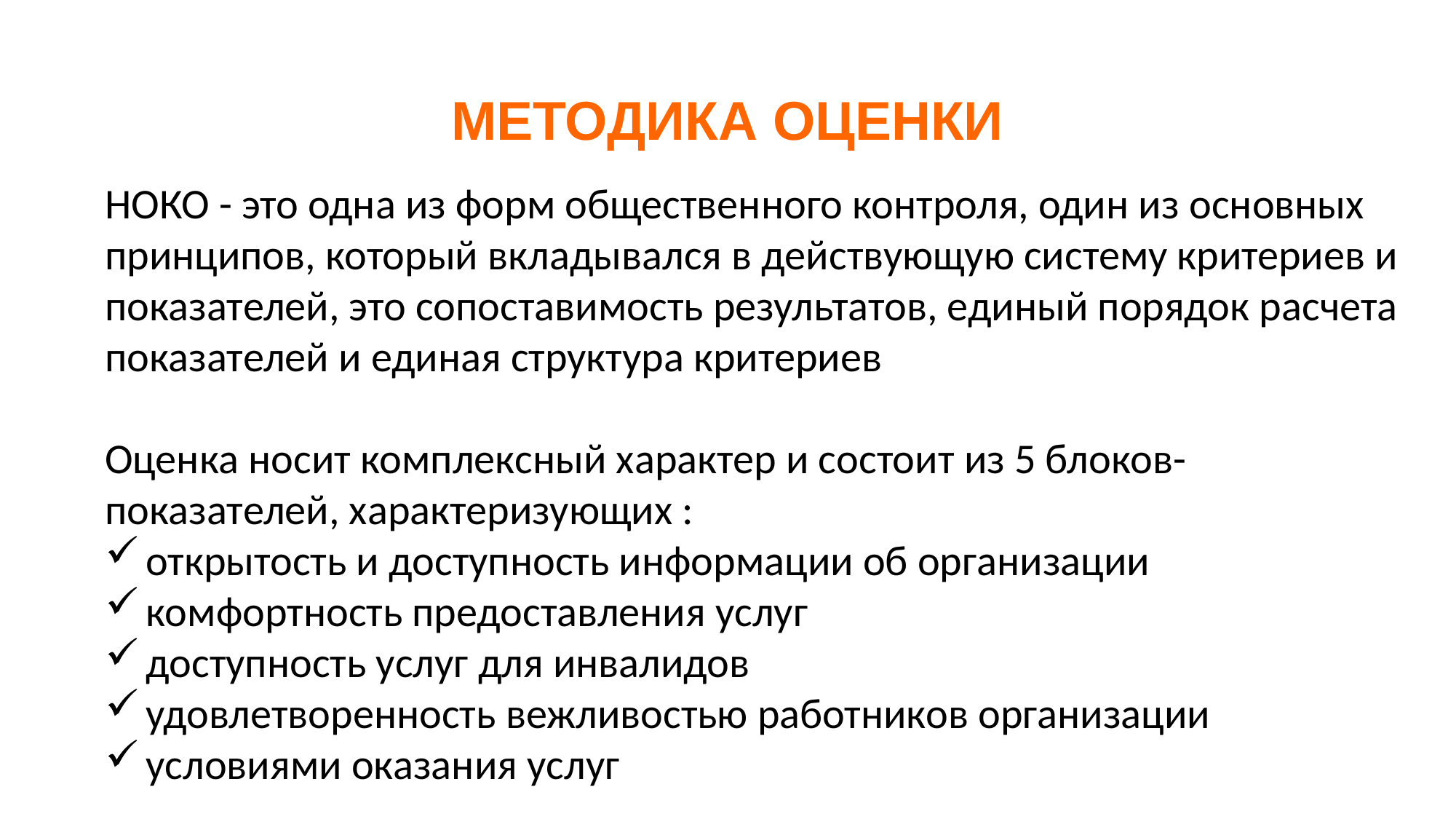

# МЕТОДИКА ОЦЕНКИ
НОКО - это одна из форм общественного контроля, один из основных принципов, который вкладывался в действующую систему критериев и показателей, это сопоставимость результатов, единый порядок расчета показателей и единая структура критериев

Оценка носит комплексный характер и состоит из 5 блоков-показателей, характеризующих :
открытость и доступность информации об организации
комфортность предоставления услуг
доступность услуг для инвалидов
удовлетворенность вежливостью работников организации
условиями оказания услуг